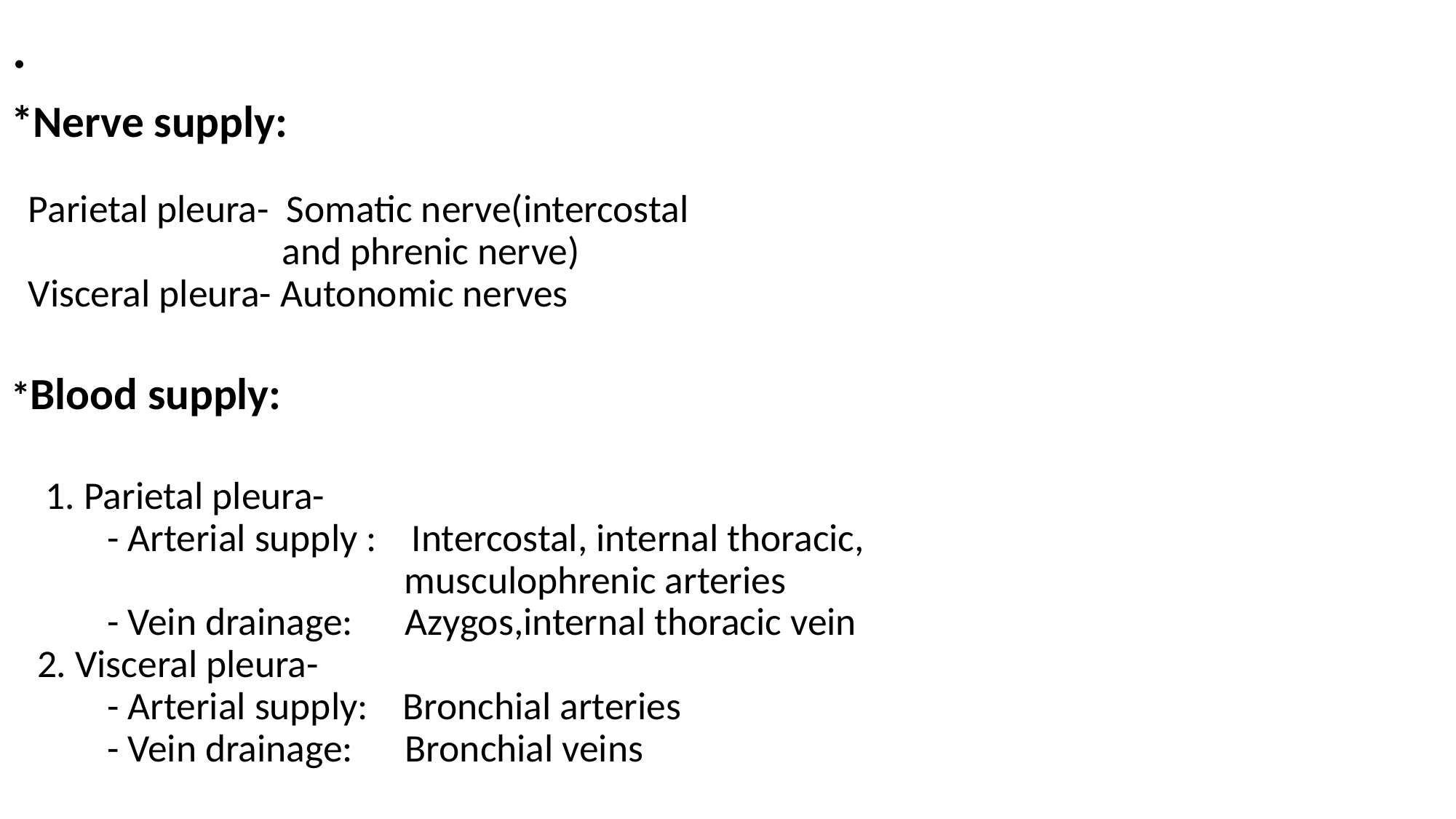

# .
*Nerve supply:
  Parietal pleura-  Somatic nerve(intercostal
                               and phrenic nerve)
  Visceral pleura- Autonomic nerves
*Blood supply:
    1. Parietal pleura-
           - Arterial supply :    Intercostal, internal thoracic,
                                             musculophrenic arteries
           - Vein drainage:      Azygos,internal thoracic vein
   2. Visceral pleura-
           - Arterial supply:    Bronchial arteries
           - Vein drainage:      Bronchial veins